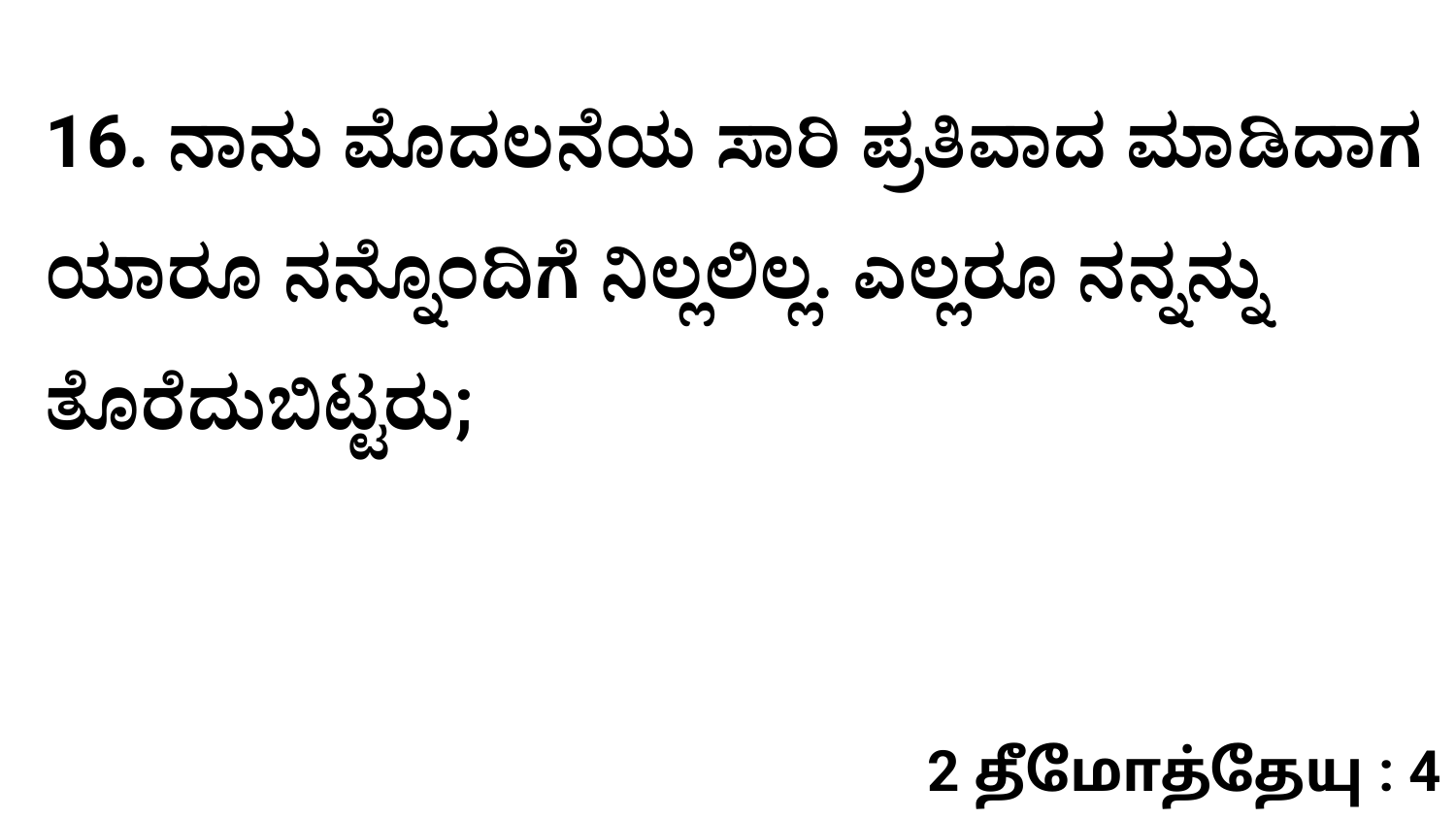

16. ನಾನು ಮೊದಲನೆಯ ಸಾರಿ ಪ್ರತಿವಾದ ಮಾಡಿದಾಗ ಯಾರೂ ನನ್ನೊಂದಿಗೆ ನಿಲ್ಲಲಿಲ್ಲ. ಎಲ್ಲರೂ ನನ್ನನ್ನು ತೊರೆದುಬಿಟ್ಟರು;
2 தீமோத்தேயு : 4